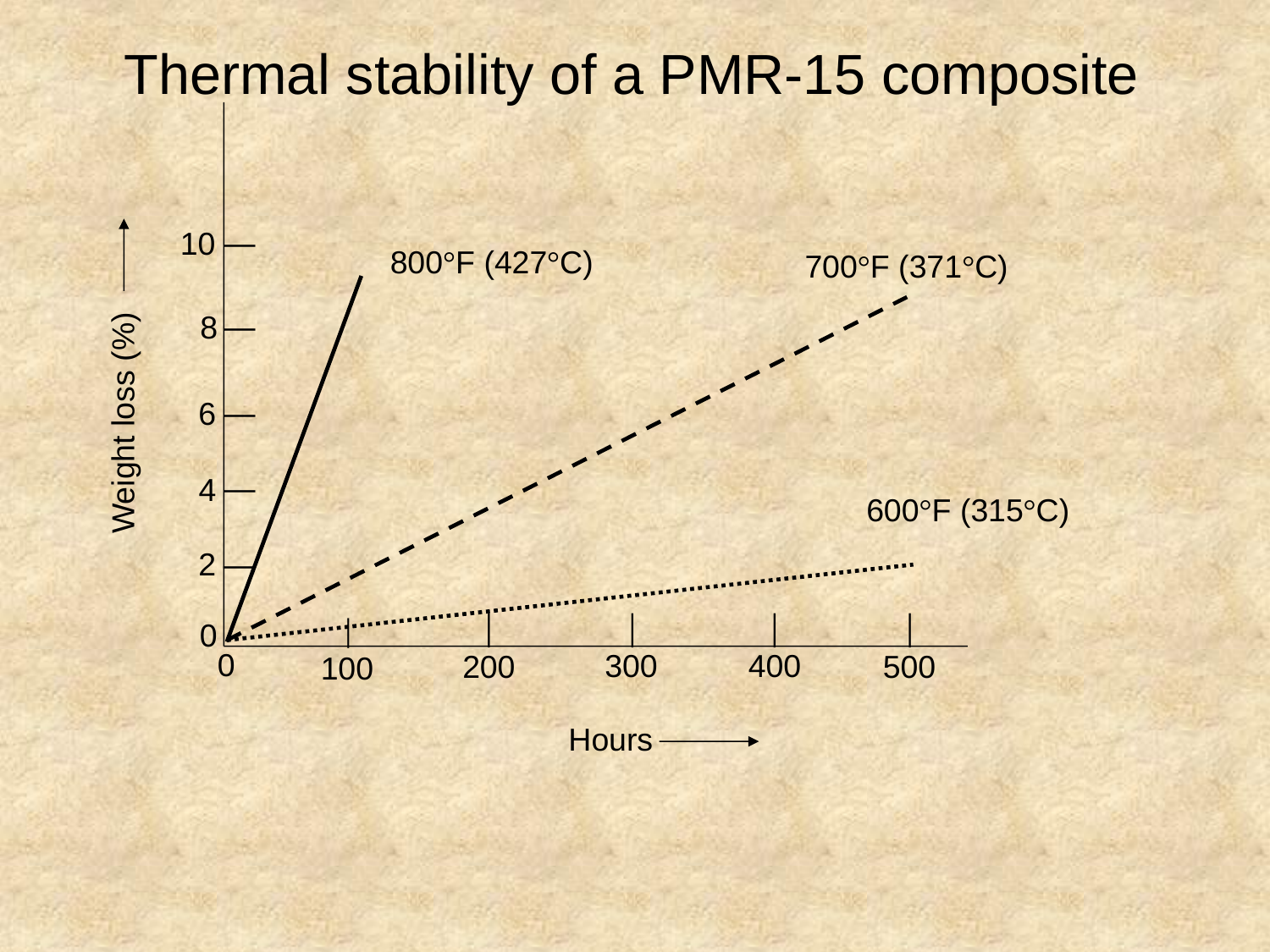

Thermal stability of a PMR-15 composite

―
10

800°F (427°C)
700°F (371°C)

―
8
―
6
Weight loss (%)
―
4
600°F (315°C)
―
2

│
│
│
│
0
│
0
300
400
200
500
100

Hours